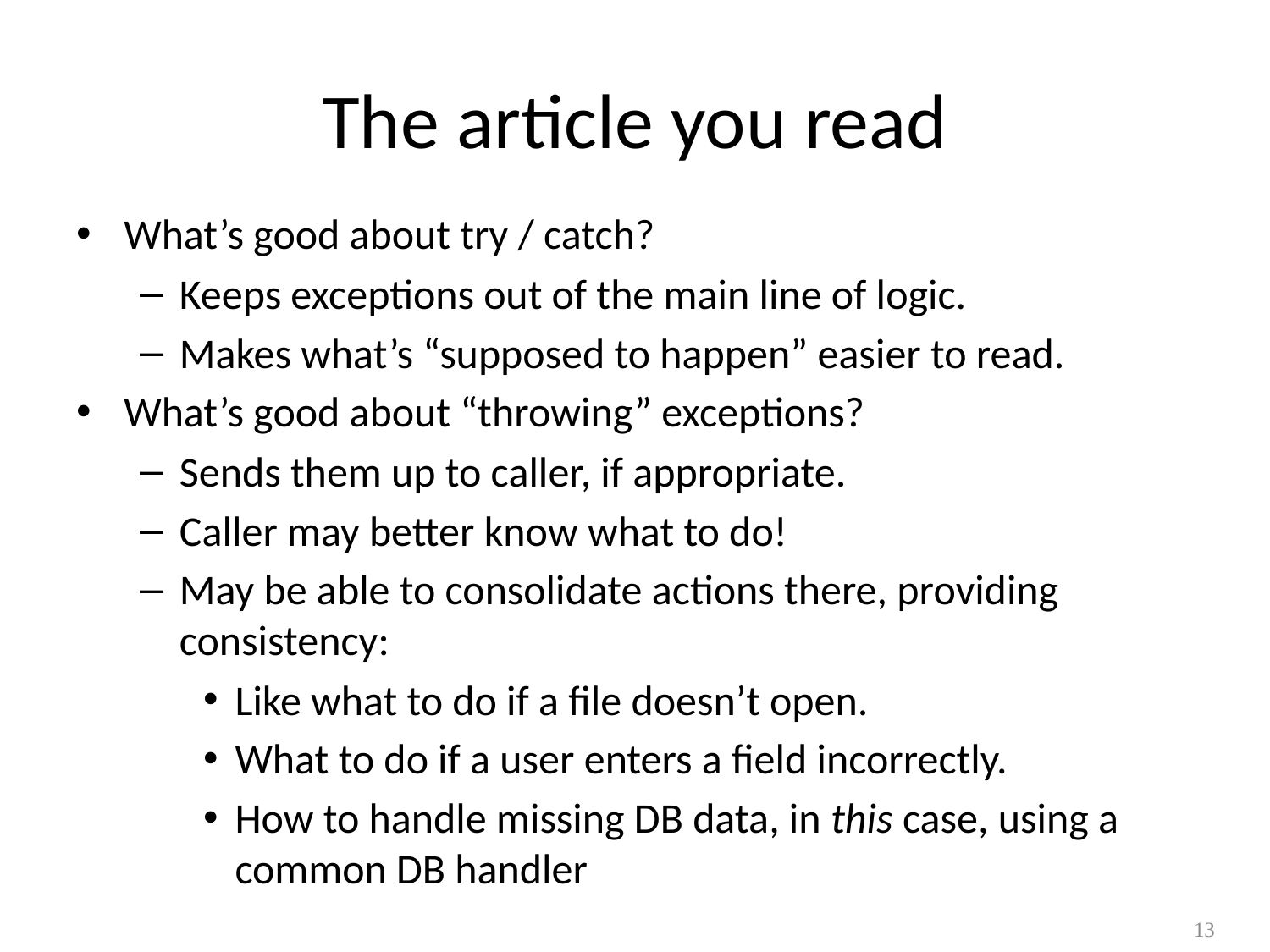

# The article you read
What’s good about try / catch?
Keeps exceptions out of the main line of logic.
Makes what’s “supposed to happen” easier to read.
What’s good about “throwing” exceptions?
Sends them up to caller, if appropriate.
Caller may better know what to do!
May be able to consolidate actions there, providing consistency:
Like what to do if a file doesn’t open.
What to do if a user enters a field incorrectly.
How to handle missing DB data, in this case, using a common DB handler